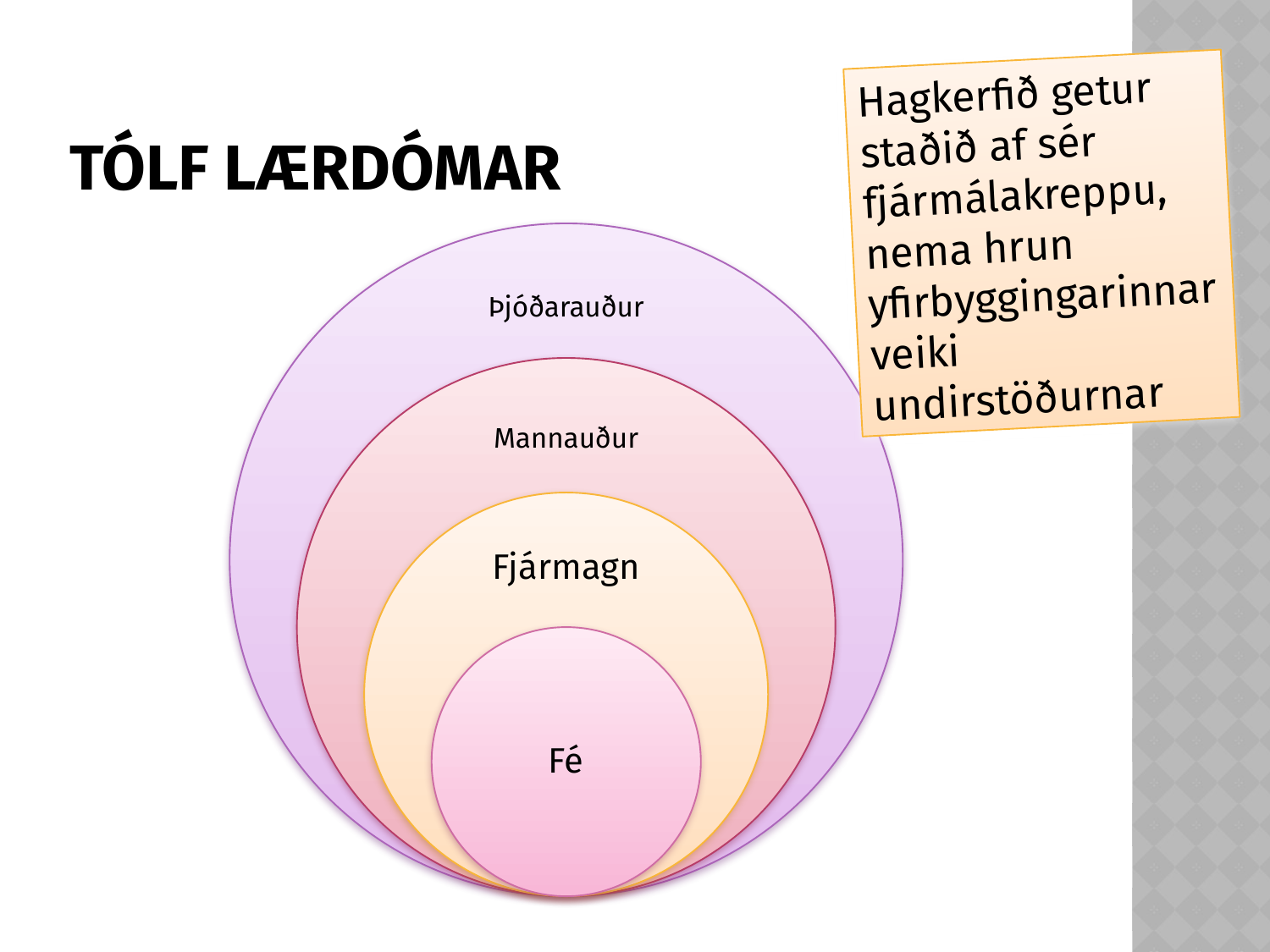

# Tólf lærdómar
Hagkerfið getur staðið af sér fjármálakreppu, nema hrun yfirbyggingarinnar veiki undirstöðurnar
Þjóðarauður
Mannauður
Fjármagn
Fé